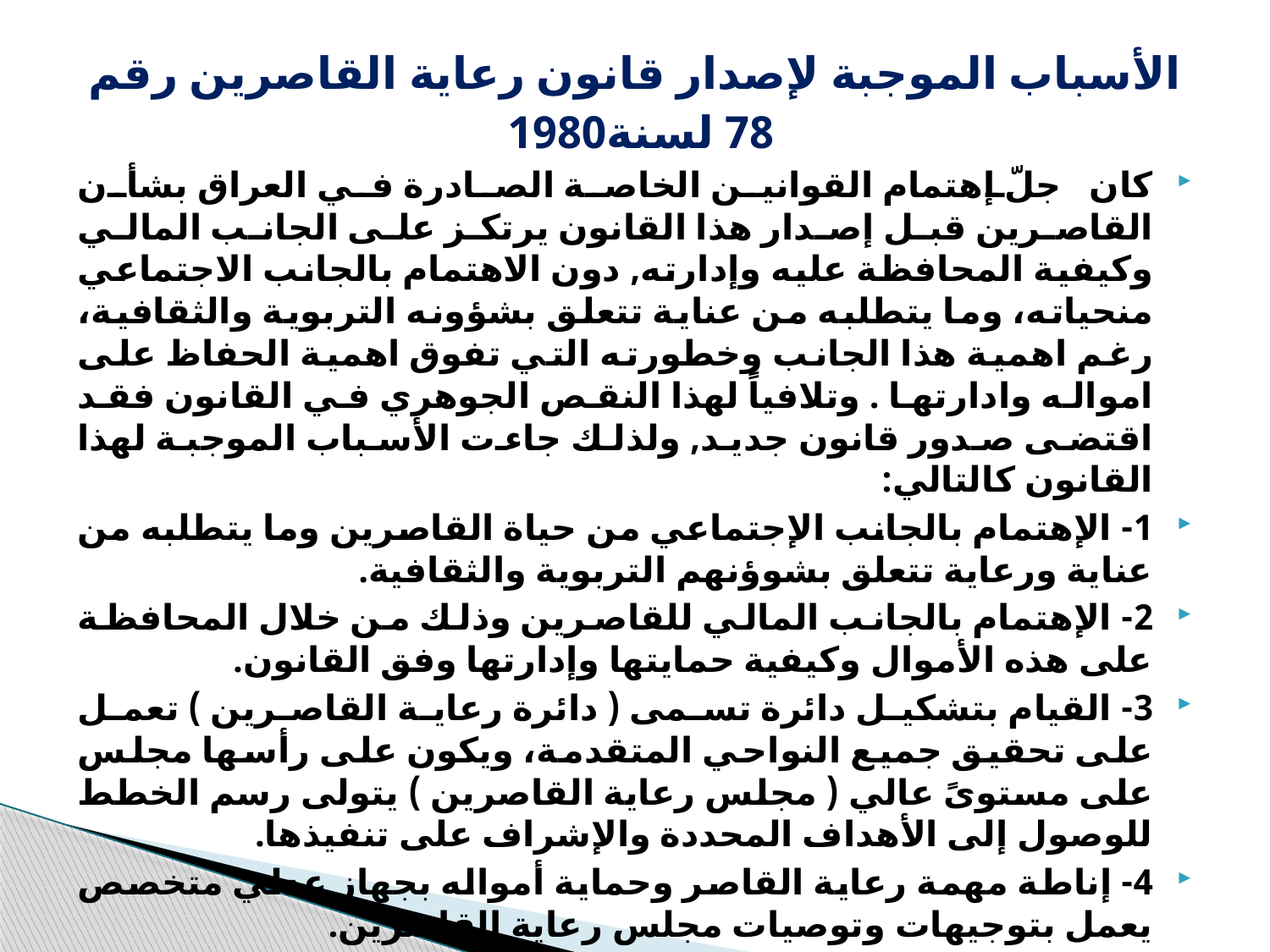

# الأسباب الموجبة لإصدار قانون رعاية القاصرين رقم 78 لسنة1980
كان جلّ إهتمام القوانين الخاصة الصادرة في العراق بشأن القاصرين قبل إصدار هذا القانون يرتكز على الجانب المالي وكيفية المحافظة عليه وإدارته, دون الاهتمام بالجانب الاجتماعي منحياته، وما يتطلبه من عناية تتعلق بشؤونه التربوية والثقافية، رغم اهمية هذا الجانب وخطورته التي تفوق اهمية الحفاظ على امواله وادارتها . وتلافياً لهذا النقص الجوهري في القانون فقد اقتضى صدور قانون جديد, ولذلك جاءت الأسباب الموجبة لهذا القانون كالتالي:
1- الإهتمام بالجانب الإجتماعي من حياة القاصرين وما يتطلبه من عناية ورعاية تتعلق بشوؤنهم التربوية والثقافية.
2- الإهتمام بالجانب المالي للقاصرين وذلك من خلال المحافظة على هذه الأموال وكيفية حمايتها وإدارتها وفق القانون.
3- القيام بتشكيل دائرة تسمى ( دائرة رعاية القاصرين ) تعمل على تحقيق جميع النواحي المتقدمة، ويكون على رأسها مجلس على مستوىً عالي ( مجلس رعاية القاصرين ) يتولى رسم الخطط للوصول إلى الأهداف المحددة والإشراف على تنفيذها.
4- إناطة مهمة رعاية القاصر وحماية أمواله بجهاز عدلي متخصص يعمل بتوجيهات وتوصيات مجلس رعاية القاصرين.